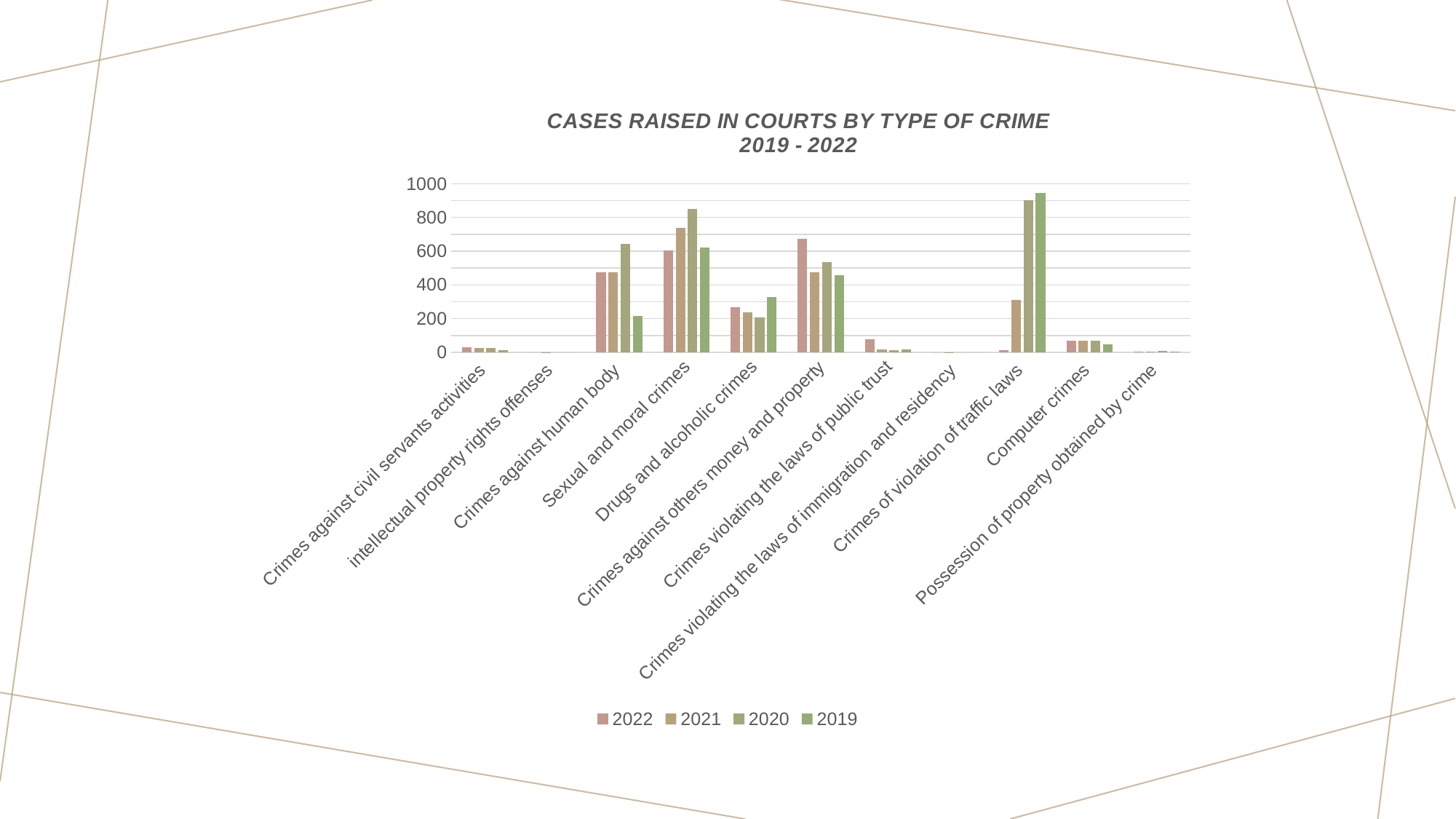

### Chart: CASES RAISED IN COURTS BY TYPE OF CRIME 2019 - 2022

| Category | 2022 | 2021 | 2020 | 2019 |
|---|---|---|---|---|
| Crimes against civil servants activities  | 30.0 | 26.0 | 25.0 | 12.0 |
| intellectual property rights offenses  | 0.0 | 1.0 | 0.0 | 0.0 |
| Crimes against human body  | 474.0 | 477.0 | 643.0 | 218.0 |
| Sexual and moral crimes | 603.0 | 739.0 | 849.0 | 624.0 |
| Drugs and alcoholic crimes | 266.0 | 236.0 | 207.0 | 328.0 |
| Crimes against others money and property | 675.0 | 473.0 | 537.0 | 458.0 |
| Crimes violating the laws of public trust | 79.0 | 19.0 | 14.0 | 19.0 |
| Crimes violating the laws of immigration and residency  | 0.0 | 1.0 | 0.0 | 0.0 |
| Crimes of violation of traffic laws  | 11.0 | 313.0 | 901.0 | 946.0 |
| Computer crimes  | 70.0 | 69.0 | 68.0 | 47.0 |
| Possession of property obtained by crime  | 3.0 | 4.0 | 10.0 | 3.0 |